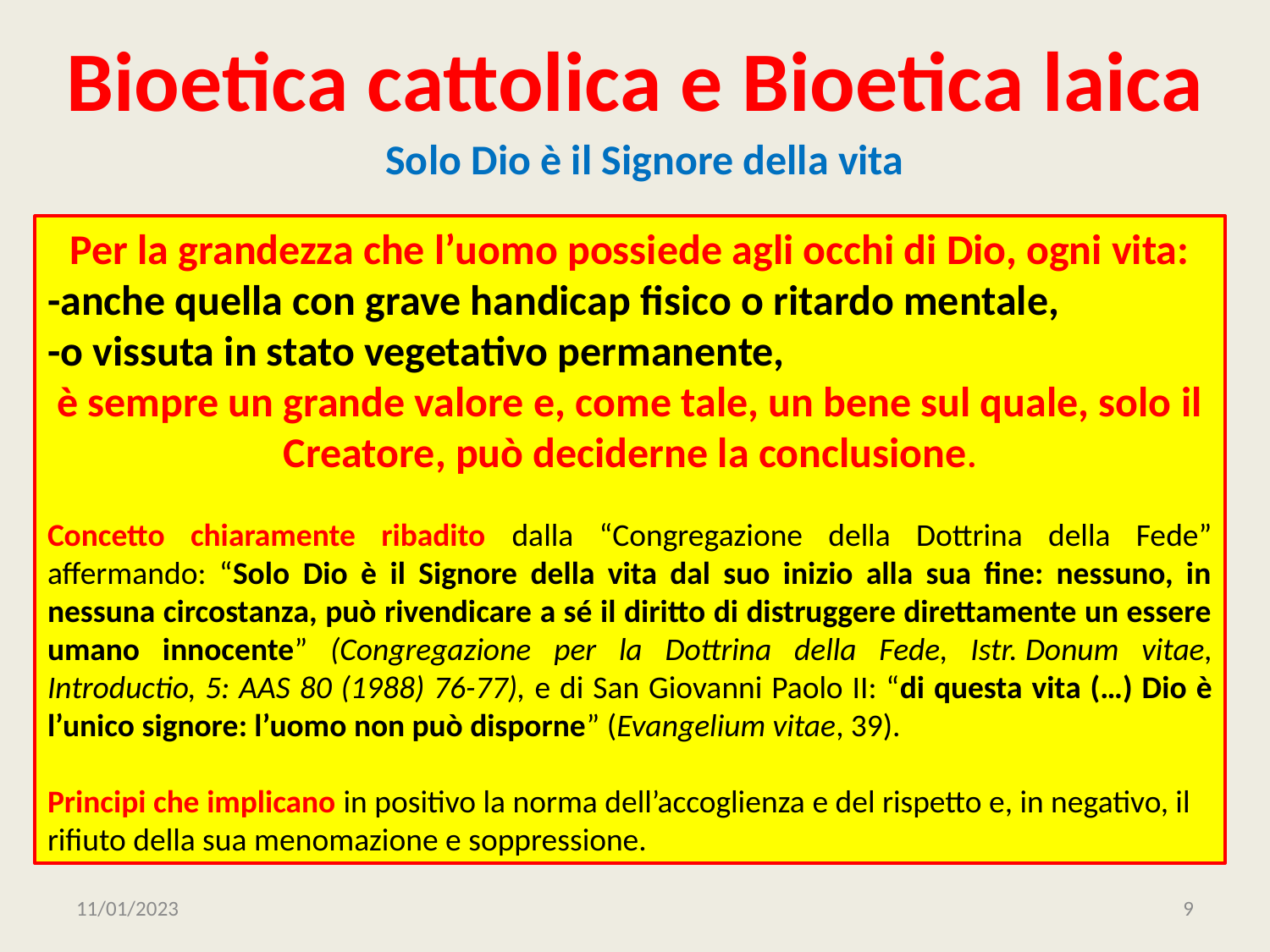

# Bioetica cattolica e Bioetica laica
Solo Dio è il Signore della vita
Per la grandezza che l’uomo possiede agli occhi di Dio, ogni vita:
-anche quella con grave handicap fisico o ritardo mentale,
-o vissuta in stato vegetativo permanente,
è sempre un grande valore e, come tale, un bene sul quale, solo il Creatore, può deciderne la conclusione.

Concetto chiaramente ribadito dalla “Congregazione della Dottrina della Fede” affermando: “Solo Dio è il Signore della vita dal suo inizio alla sua fine: nessuno, in nessuna circostanza, può rivendicare a sé il diritto di distruggere direttamente un essere umano innocente” (Congregazione per la Dottrina della Fede, Istr. Donum vitae, Introductio, 5: AAS 80 (1988) 76-77), e di San Giovanni Paolo II: “di questa vita (…) Dio è l’unico signore: l’uomo non può disporne” (Evangelium vitae, 39).

Principi che implicano in positivo la norma dell’accoglienza e del rispetto e, in negativo, il
rifiuto della sua menomazione e soppressione.
11/01/2023
9